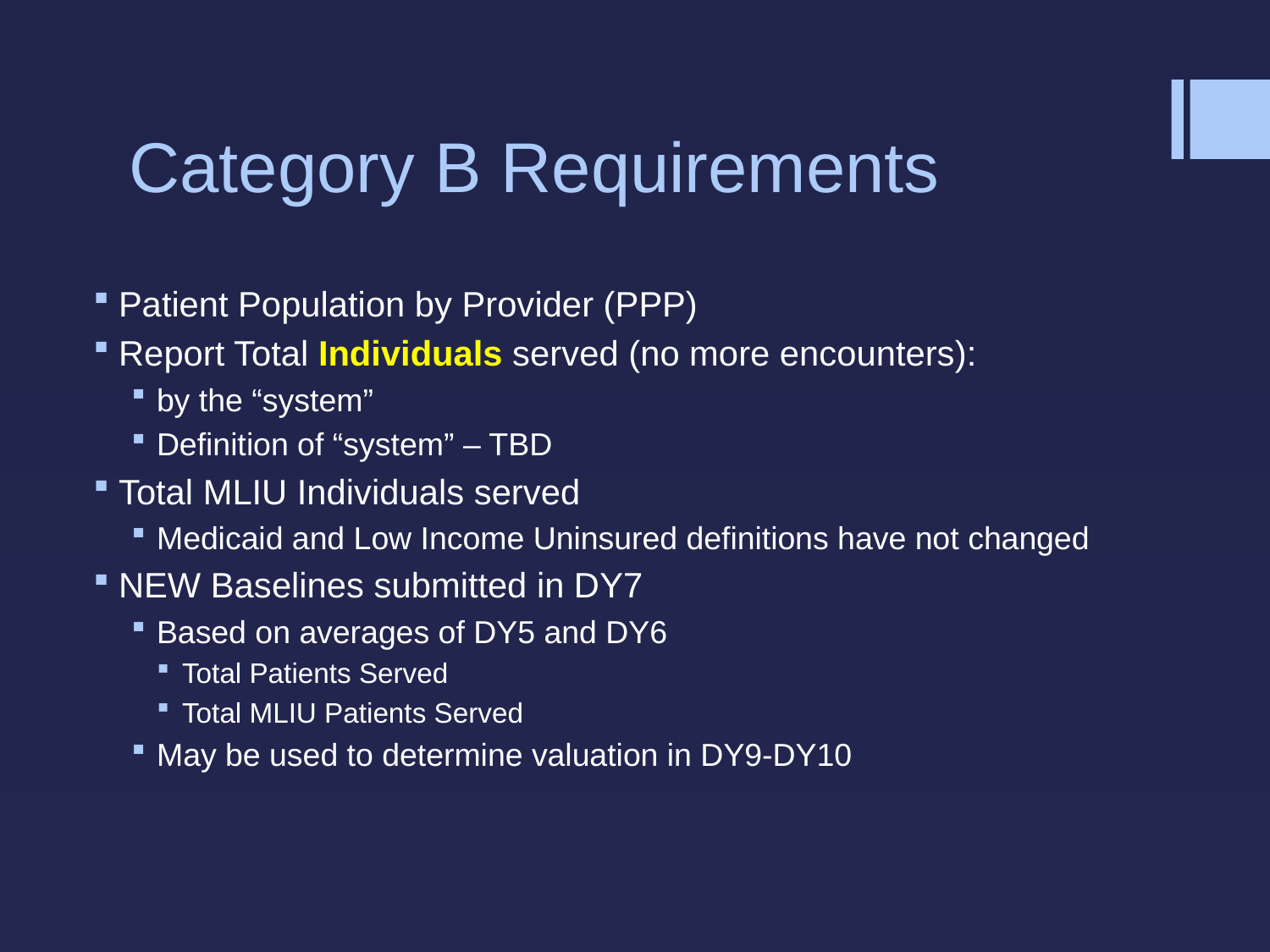

# Category B Requirements
Patient Population by Provider (PPP)
Report Total Individuals served (no more encounters):
by the “system”
Definition of “system” – TBD
Total MLIU Individuals served
Medicaid and Low Income Uninsured definitions have not changed
NEW Baselines submitted in DY7
Based on averages of DY5 and DY6
Total Patients Served
Total MLIU Patients Served
May be used to determine valuation in DY9-DY10